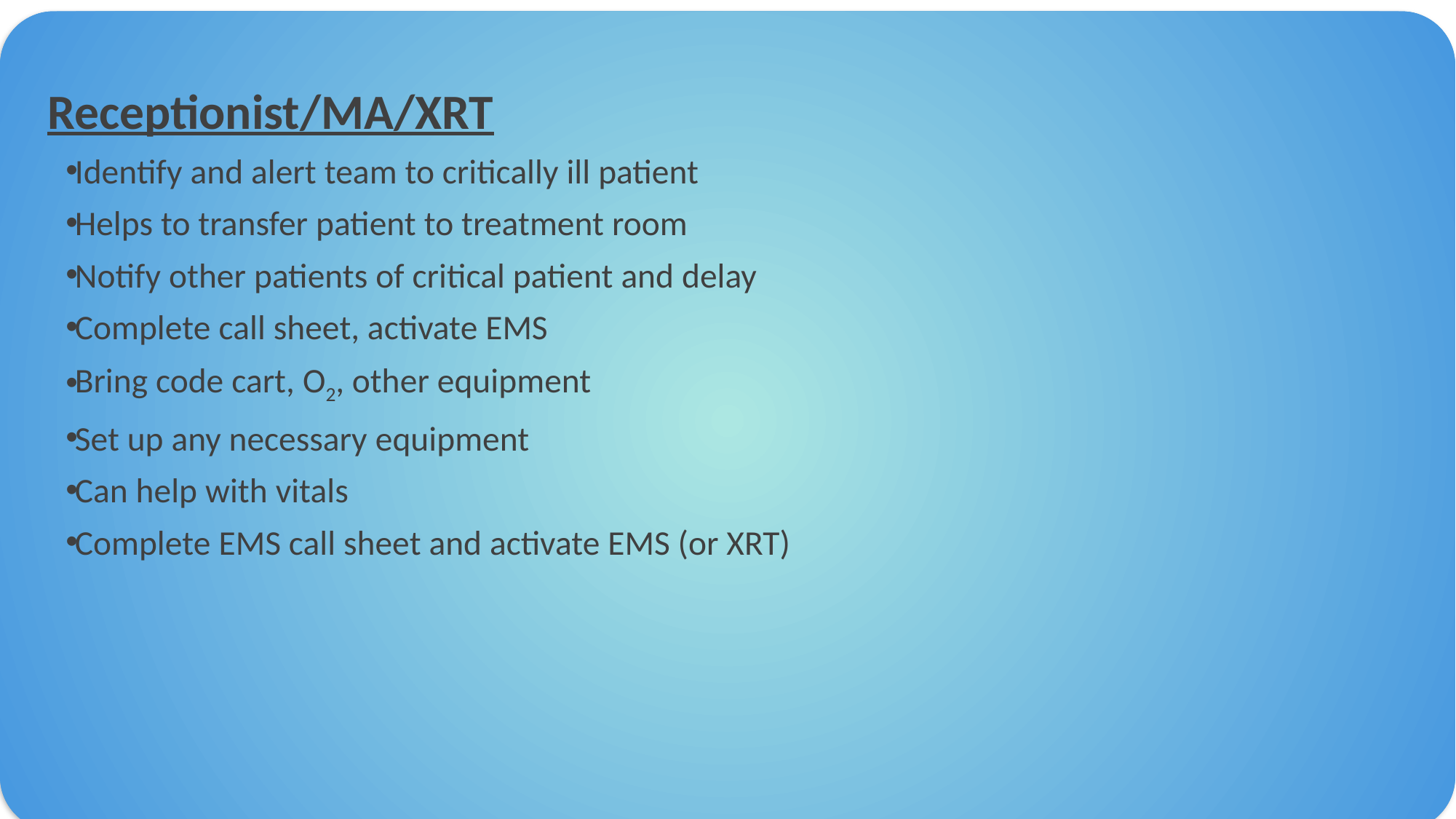

Receptionist/MA/XRT
Identify and alert team to critically ill patient
Helps to transfer patient to treatment room
Notify other patients of critical patient and delay
Complete call sheet, activate EMS
Bring code cart, O2, other equipment
Set up any necessary equipment
Can help with vitals
Complete EMS call sheet and activate EMS (or XRT)